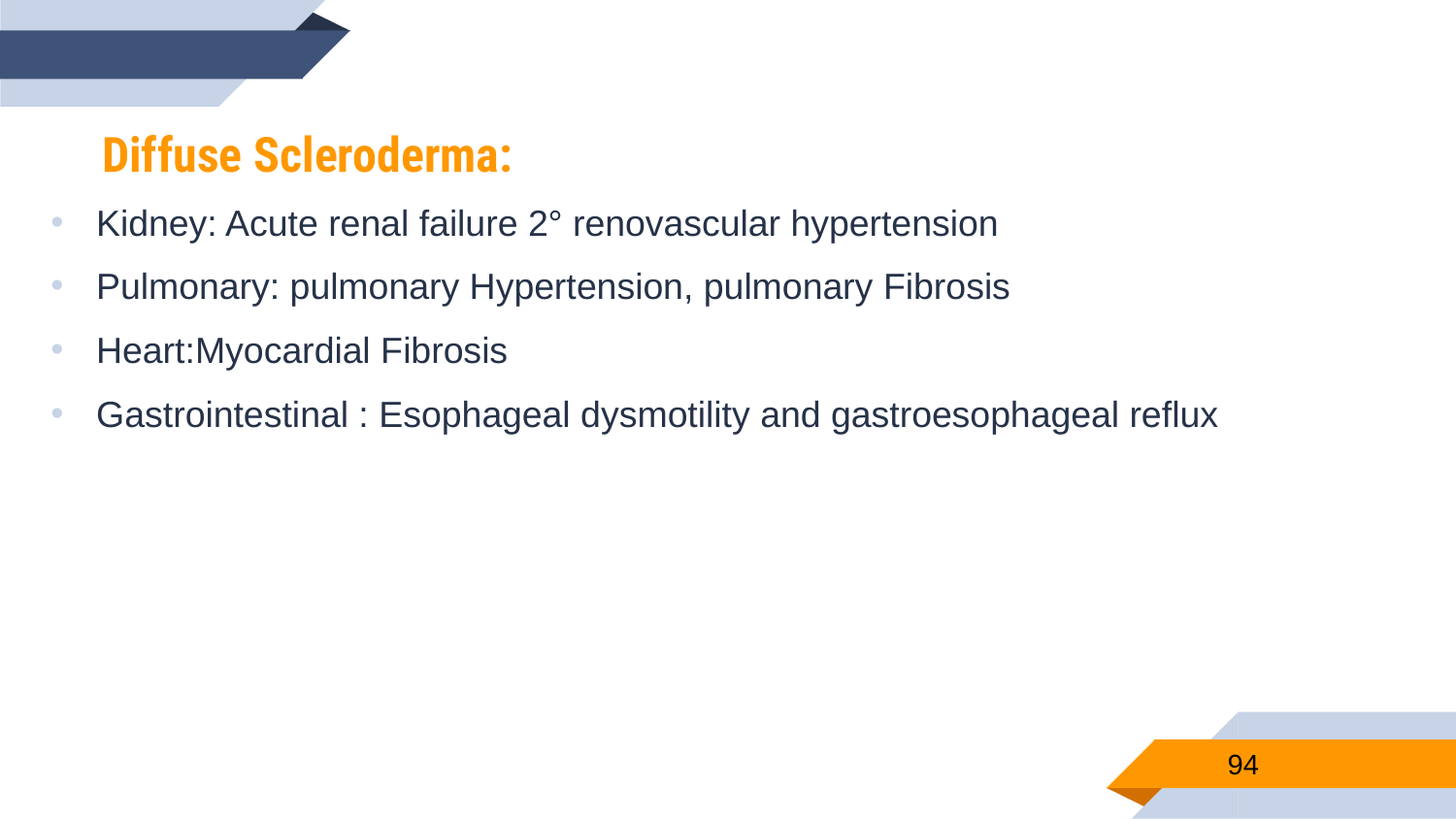

Diffuse Scleroderma:

Kidney: Acute renal failure 2° renovascular hypertension
Pulmonary: pulmonary Hypertension, pulmonary Fibrosis
Heart:Myocardial Fibrosis
Gastrointestinal : Esophageal dysmotility and gastroesophageal reflux
94